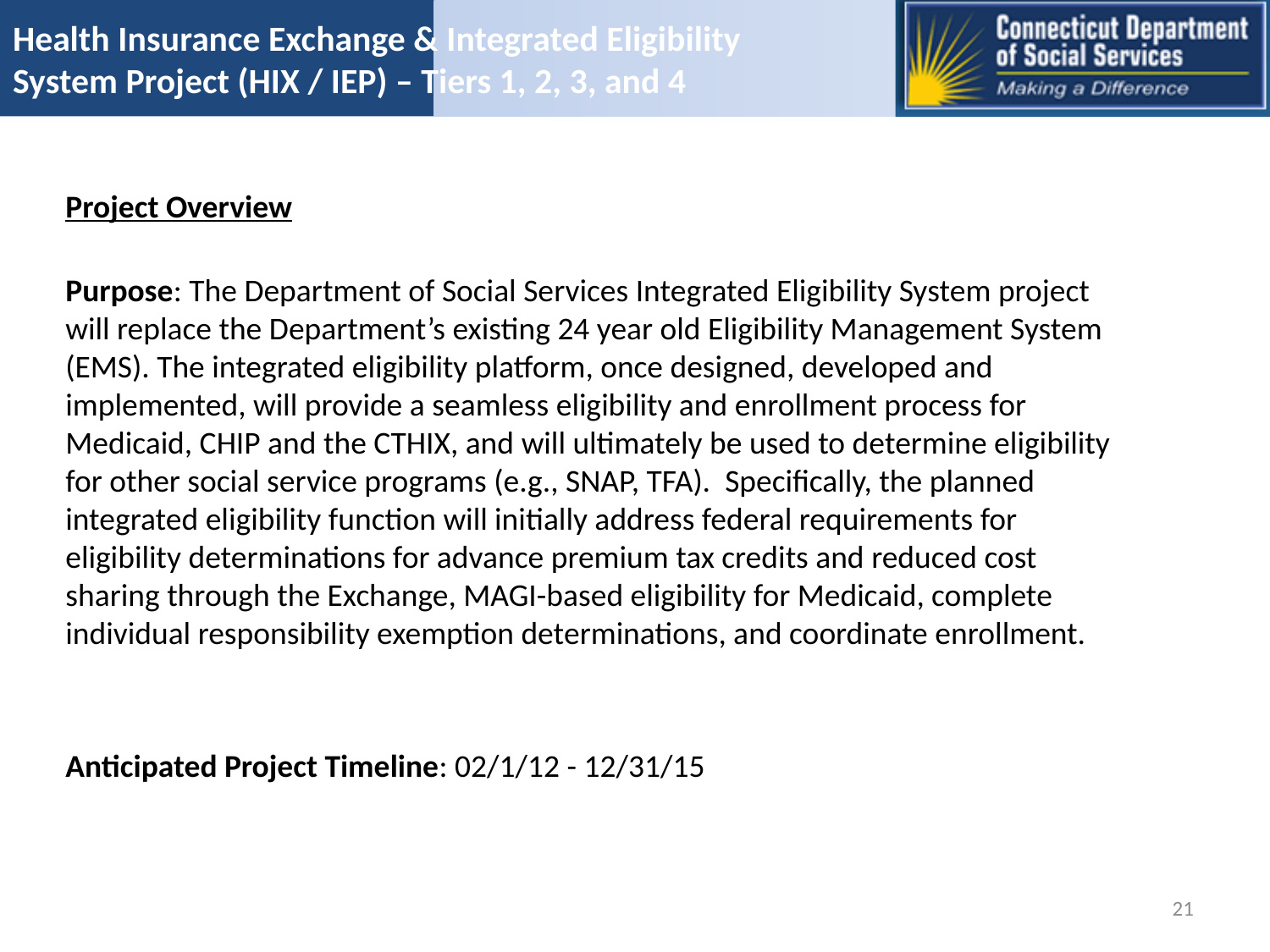

# Health Insurance Exchange & Integrated Eligibility System Project (HIX / IEP) – Tiers 1, 2, 3, and 4
Project Overview

Purpose: The Department of Social Services Integrated Eligibility System project will replace the Department’s existing 24 year old Eligibility Management System (EMS). The integrated eligibility platform, once designed, developed and implemented, will provide a seamless eligibility and enrollment process for Medicaid, CHIP and the CTHIX, and will ultimately be used to determine eligibility for other social service programs (e.g., SNAP, TFA).  Specifically, the planned integrated eligibility function will initially address federal requirements for eligibility determinations for advance premium tax credits and reduced cost sharing through the Exchange, MAGI-based eligibility for Medicaid, complete individual responsibility exemption determinations, and coordinate enrollment.

Anticipated Project Timeline: 02/1/12 - 12/31/15
21